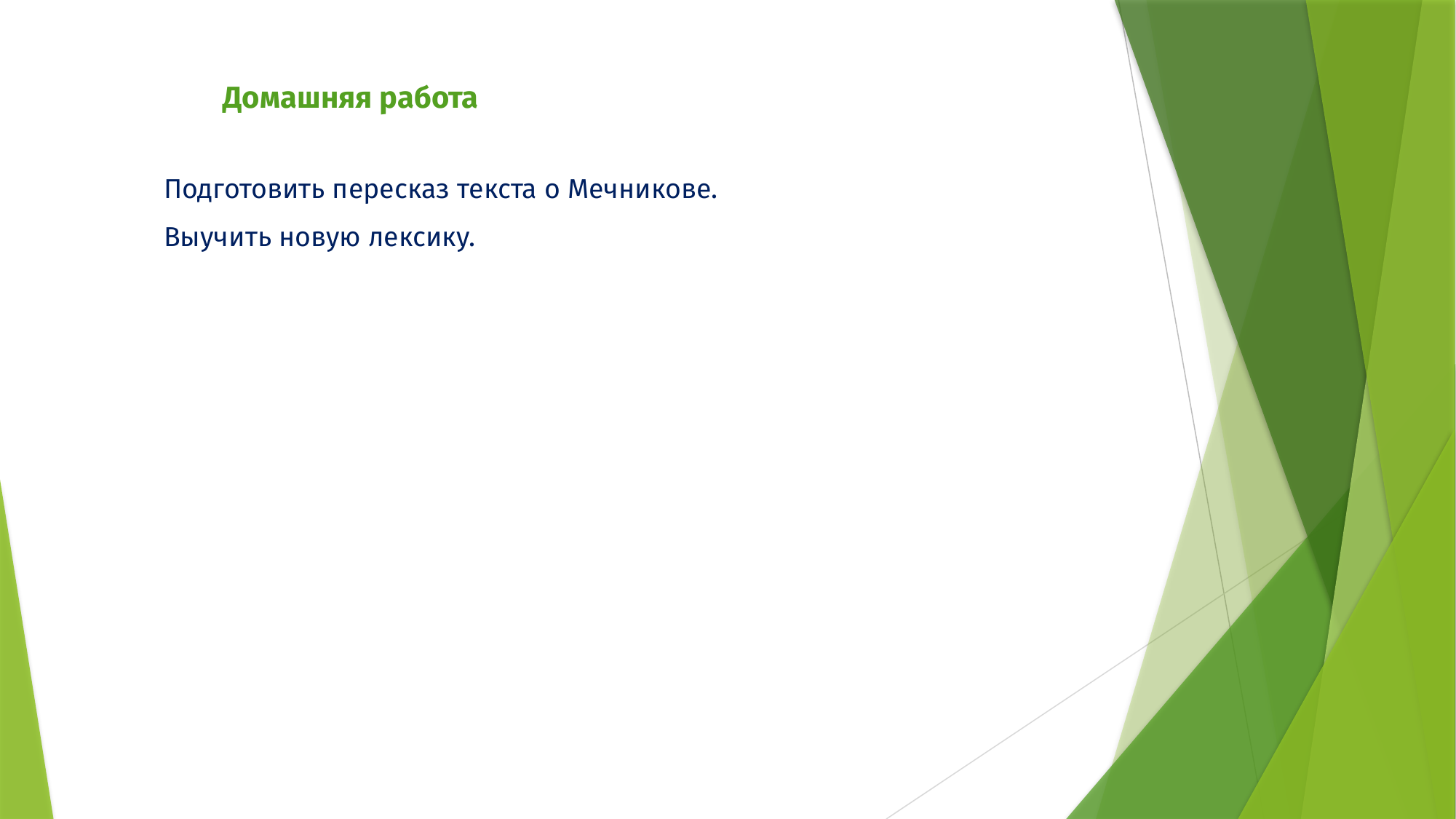

# Домашняя работа

Подготовить пересказ текста о Мечникове.
Выучить новую лексику.